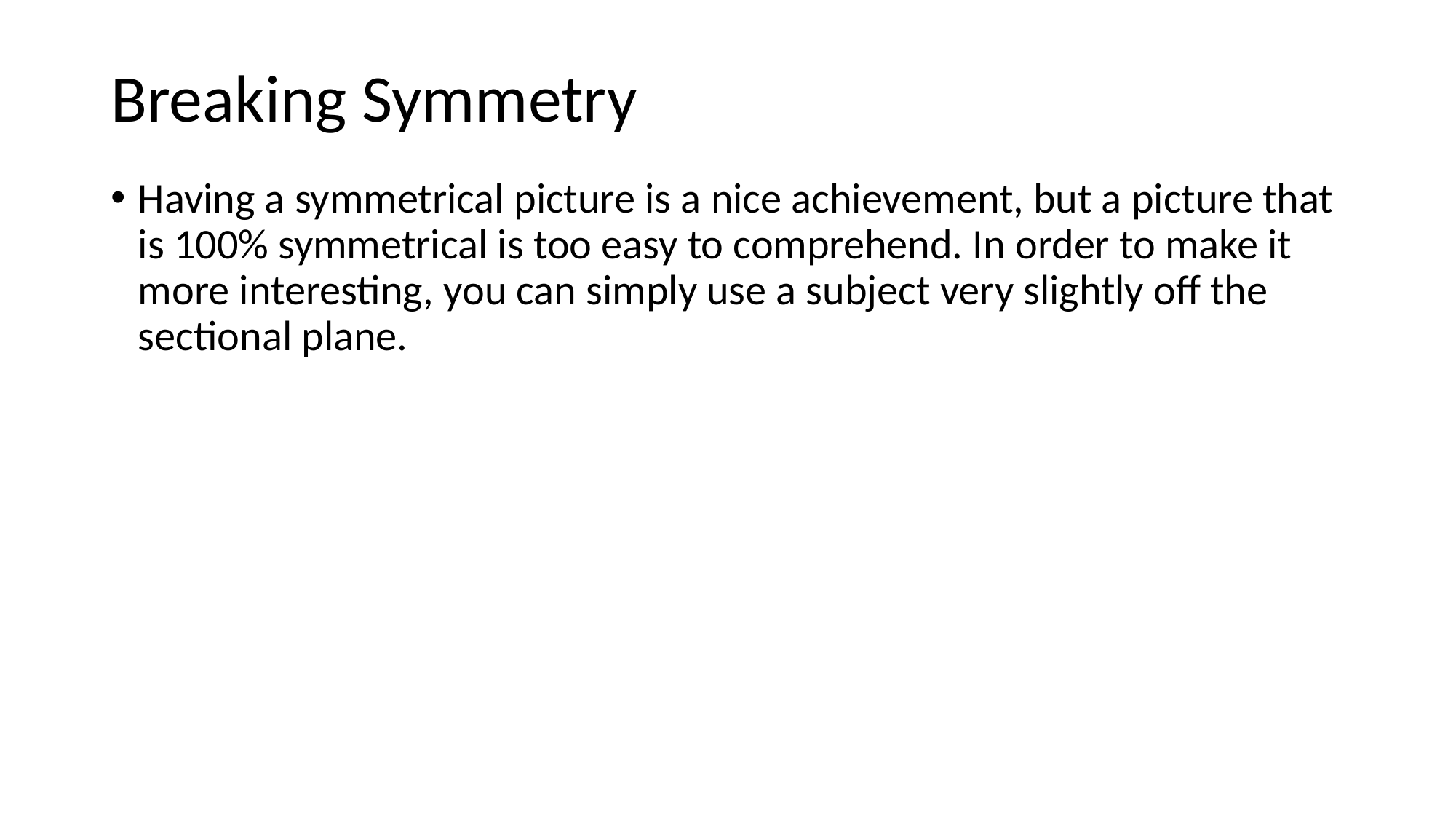

# Breaking Symmetry
Having a symmetrical picture is a nice achievement, but a picture that is 100% symmetrical is too easy to comprehend. In order to make it more interesting, you can simply use a subject very slightly off the sectional plane.